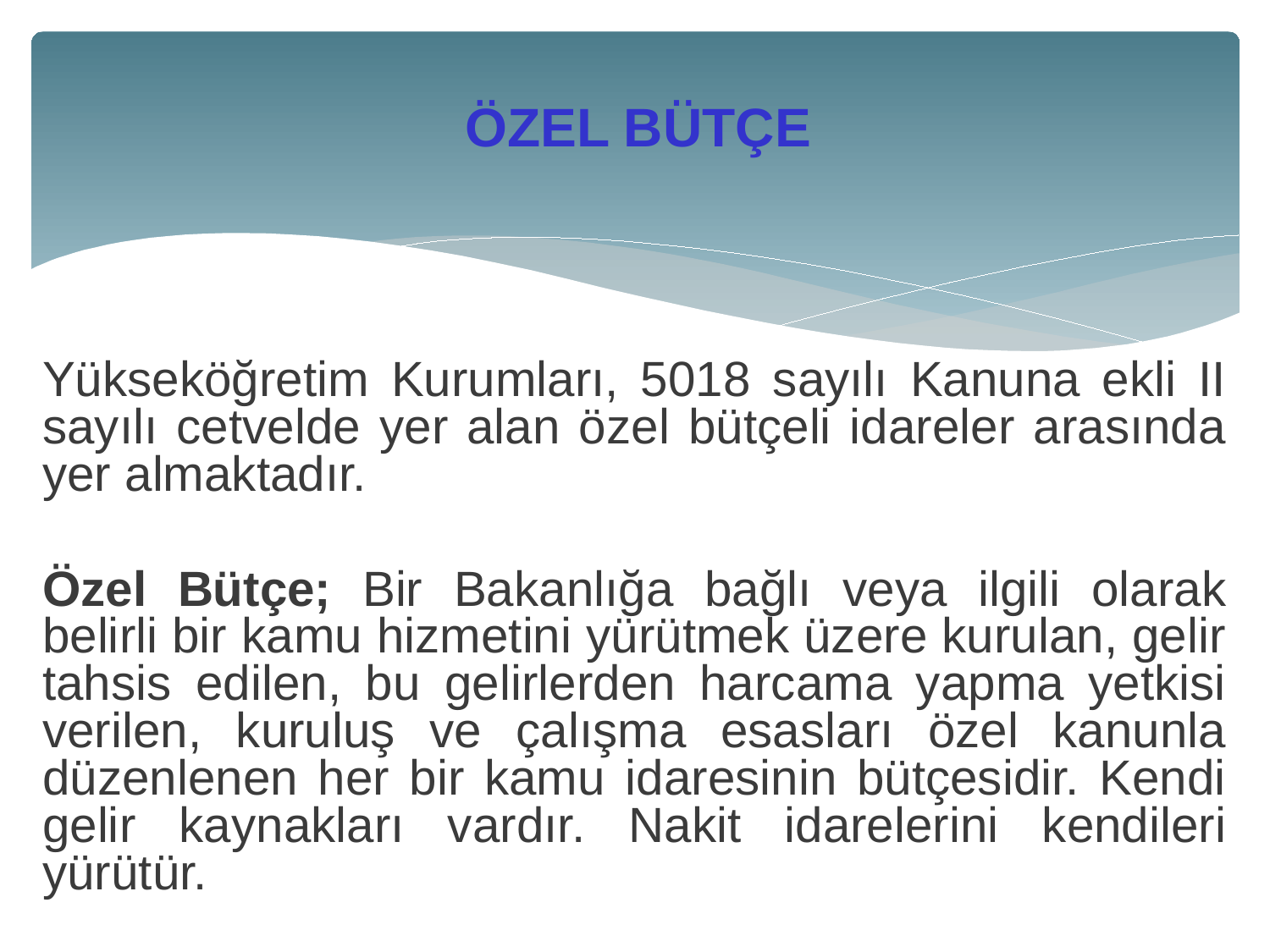

# ÖZEL BÜTÇE

Yükseköğretim Kurumları, 5018 sayılı Kanuna ekli II sayılı cetvelde yer alan özel bütçeli idareler arasında yer almaktadır.

Özel Bütçe; Bir Bakanlığa bağlı veya ilgili olarak belirli bir kamu hizmetini yürütmek üzere kurulan, gelir tahsis edilen, bu gelirlerden harcama yapma yetkisi verilen, kuruluş ve çalışma esasları özel kanunla düzenlenen her bir kamu idaresinin bütçesidir. Kendi gelir kaynakları vardır. Nakit idarelerini kendileri yürütür.